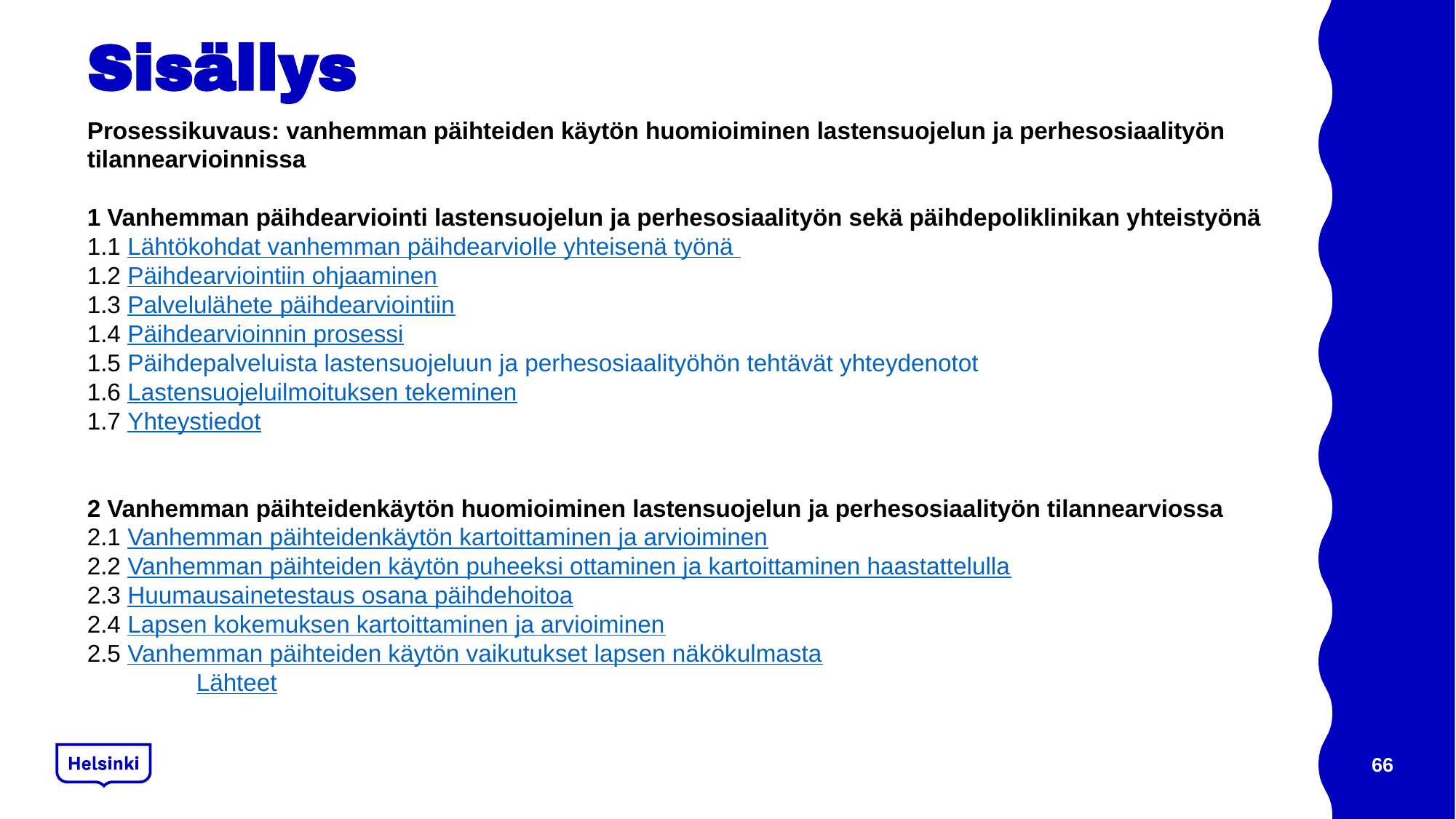

# Sisällys
Prosessikuvaus: vanhemman päihteiden käytön huomioiminen lastensuojelun ja perhesosiaalityön tilannearvioinnissa

1 Vanhemman päihdearviointi lastensuojelun ja perhesosiaalityön sekä päihdepoliklinikan yhteistyönä
1.1 Lähtökohdat vanhemman päihdearviolle yhteisenä työnä
1.2 Päihdearviointiin ohjaaminen
1.3 Palvelulähete päihdearviointiin
1.4 Päihdearvioinnin prosessi
1.5 Päihdepalveluista lastensuojeluun ja perhesosiaalityöhön tehtävät yhteydenotot
1.6 Lastensuojeluilmoituksen tekeminen
1.7 Yhteystiedot

2 Vanhemman päihteidenkäytön huomioiminen lastensuojelun ja perhesosiaalityön tilannearviossa
2.1 Vanhemman päihteidenkäytön kartoittaminen ja arvioiminen
2.2 Vanhemman päihteiden käytön puheeksi ottaminen ja kartoittaminen haastattelulla
2.3 Huumausainetestaus osana päihdehoitoa
2.4 Lapsen kokemuksen kartoittaminen ja arvioiminen
2.5 Vanhemman päihteiden käytön vaikutukset lapsen näkökulmasta
	Lähteet

66